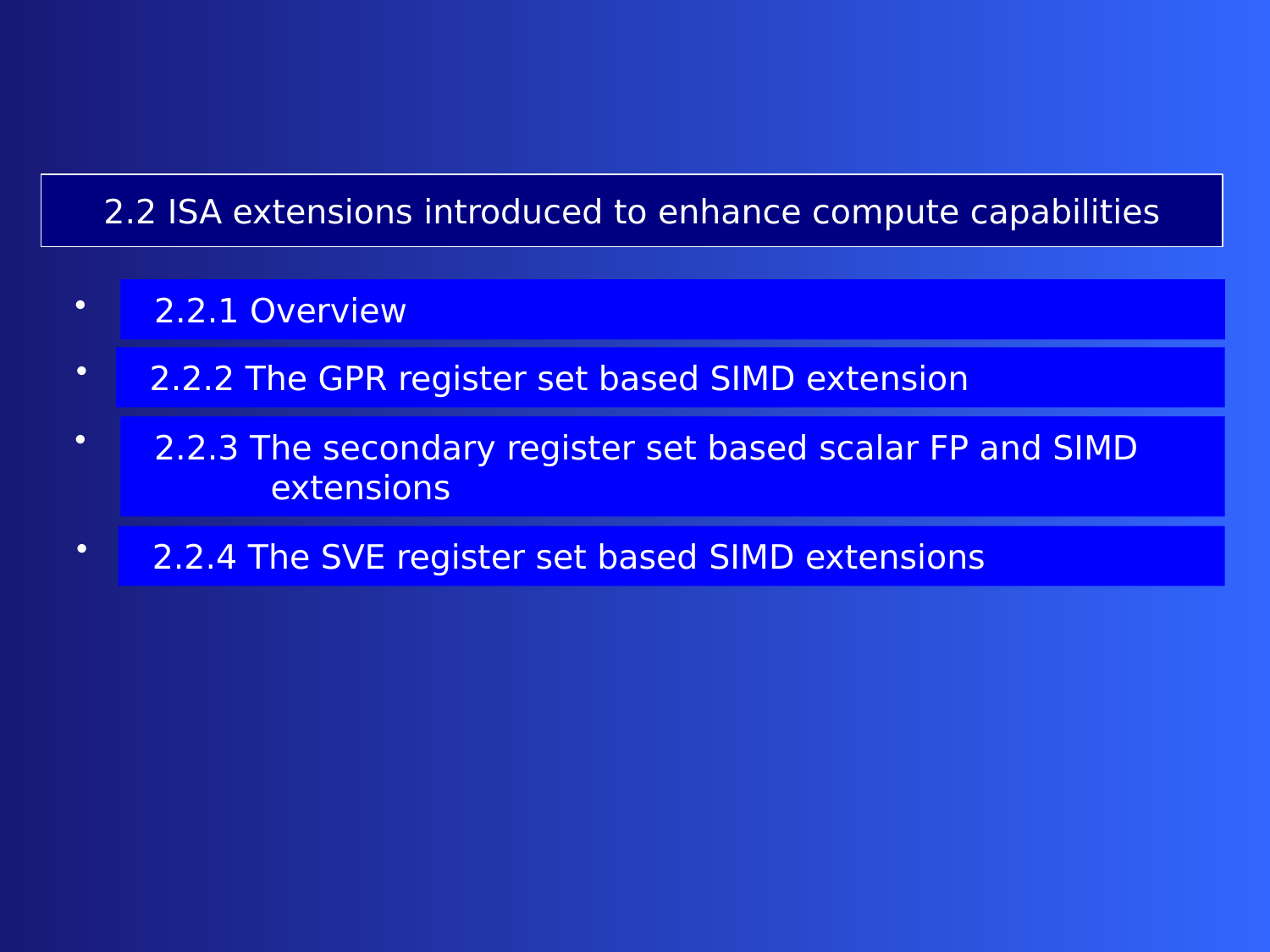

2.2 ISA extensions introduced to enhance compute capabilities

  2.2.1 Overview

  2.2.2 The GPR register set based SIMD extension

  2.2.3 The secondary register set based scalar FP and SIMD
             extensions

  2.2.4 The SVE register set based SIMD extensions